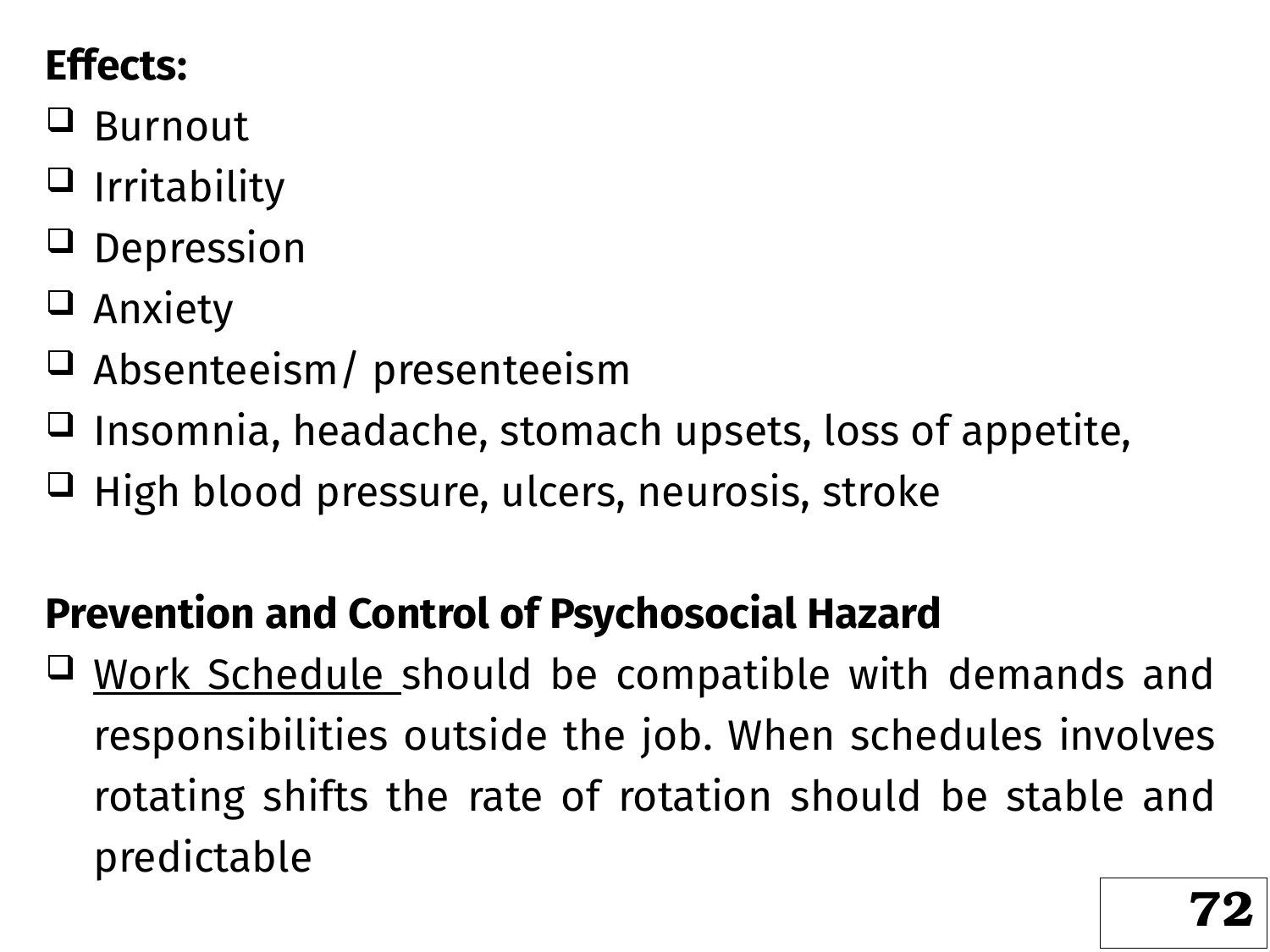

Effects:
Burnout
Irritability
Depression
Anxiety
Absenteeism/ presenteeism
Insomnia, headache, stomach upsets, loss of appetite,
High blood pressure, ulcers, neurosis, stroke

Prevention and Control of Psychosocial Hazard
Work Schedule should be compatible with demands and responsibilities outside the job. When schedules involves rotating shifts the rate of rotation should be stable and predictable

72